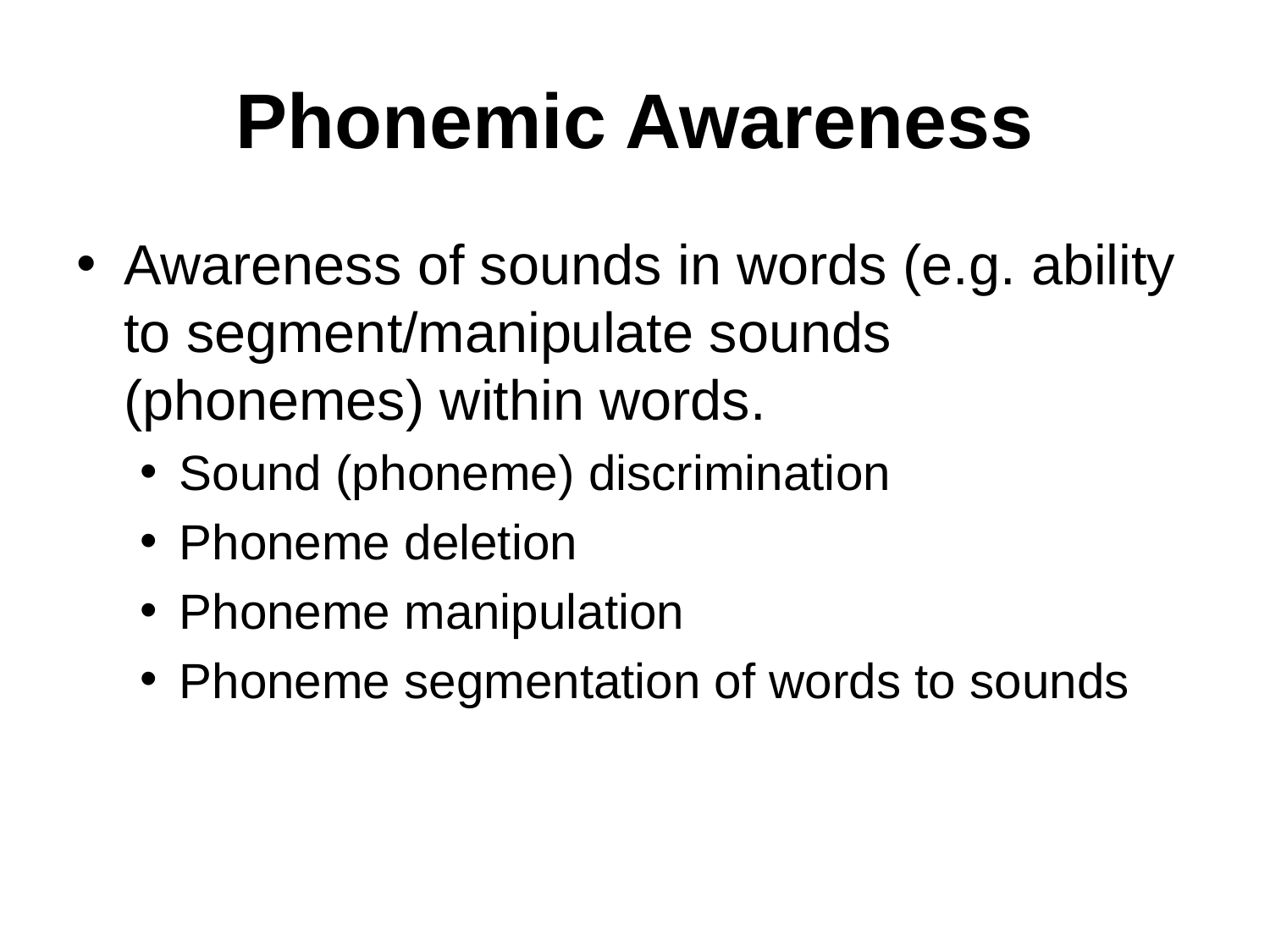

# Phonemic Awareness
Awareness of sounds in words (e.g. ability to segment/manipulate sounds (phonemes) within words.
Sound (phoneme) discrimination
Phoneme deletion
Phoneme manipulation
Phoneme segmentation of words to sounds